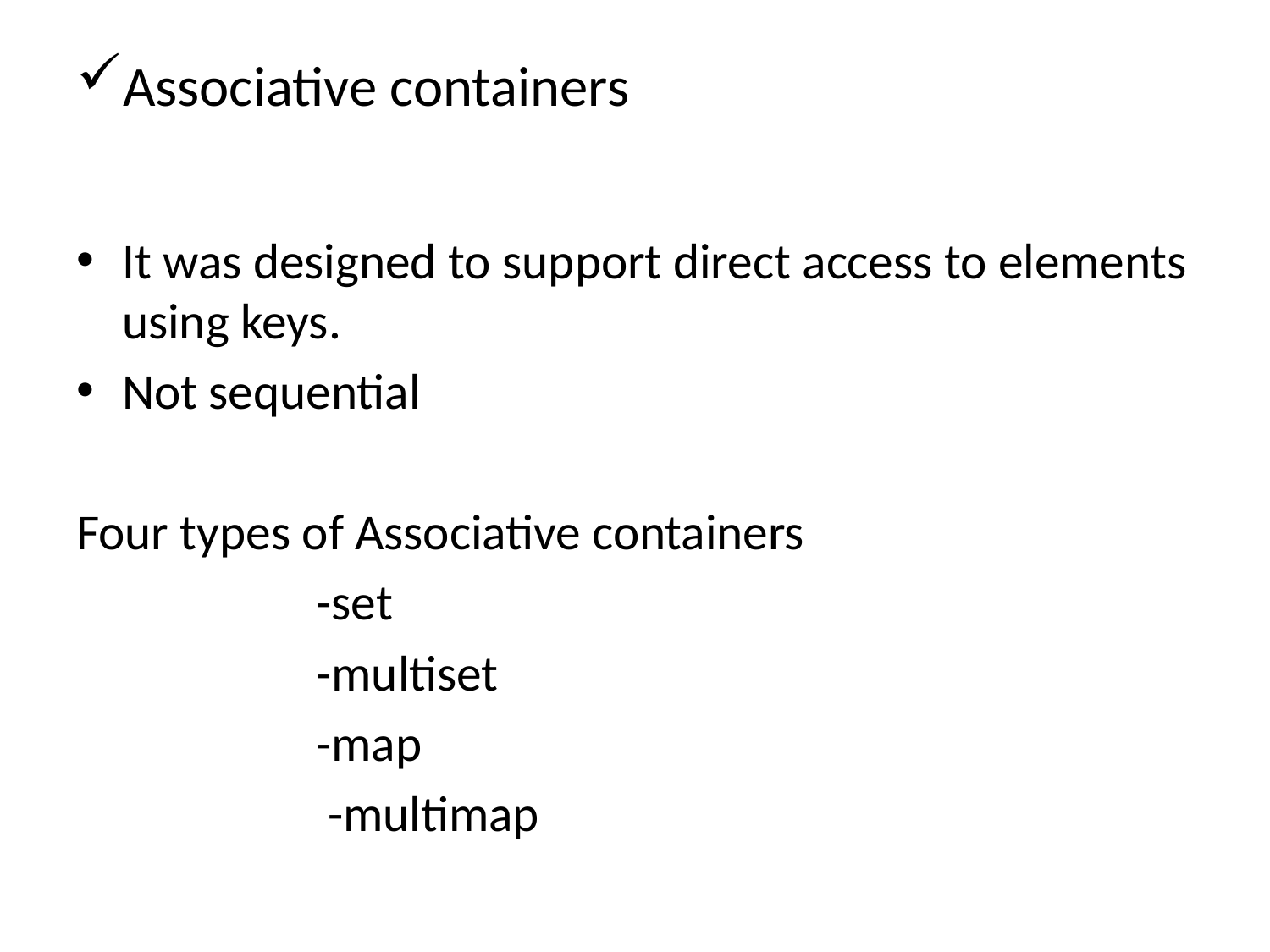

# Associative containers
It was designed to support direct access to elements using keys.
Not sequential

Four types of Associative containers
                     -set
                     -multiset
                     -map
                      -multimap